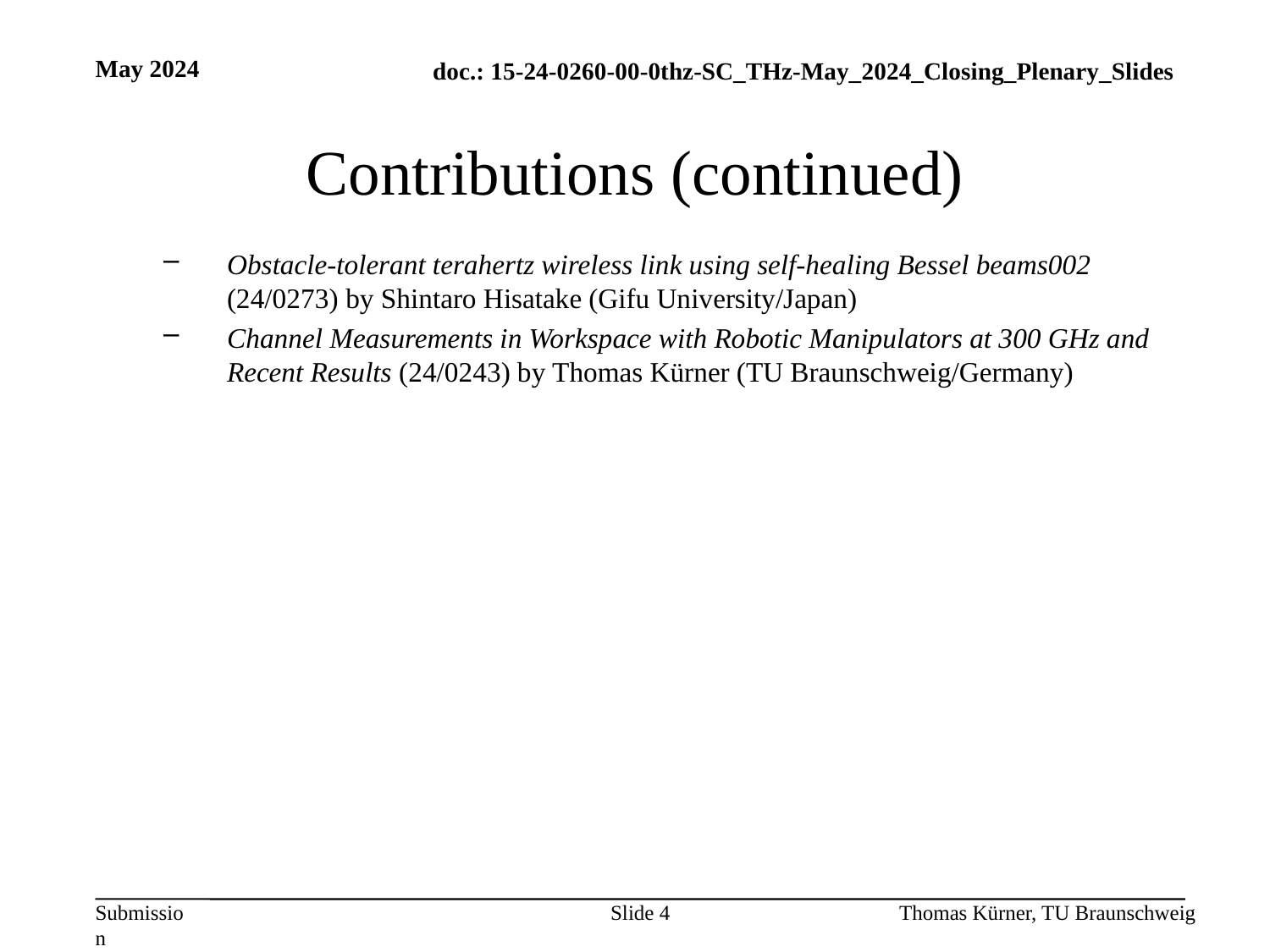

May 2024
# Contributions (continued)
Obstacle-tolerant terahertz wireless link using self-healing Bessel beams002 (24/0273) by Shintaro Hisatake (Gifu University/Japan)
Channel Measurements in Workspace with Robotic Manipulators at 300 GHz and Recent Results (24/0243) by Thomas Kürner (TU Braunschweig/Germany)

Slide 4
Thomas Kürner, TU Braunschweig